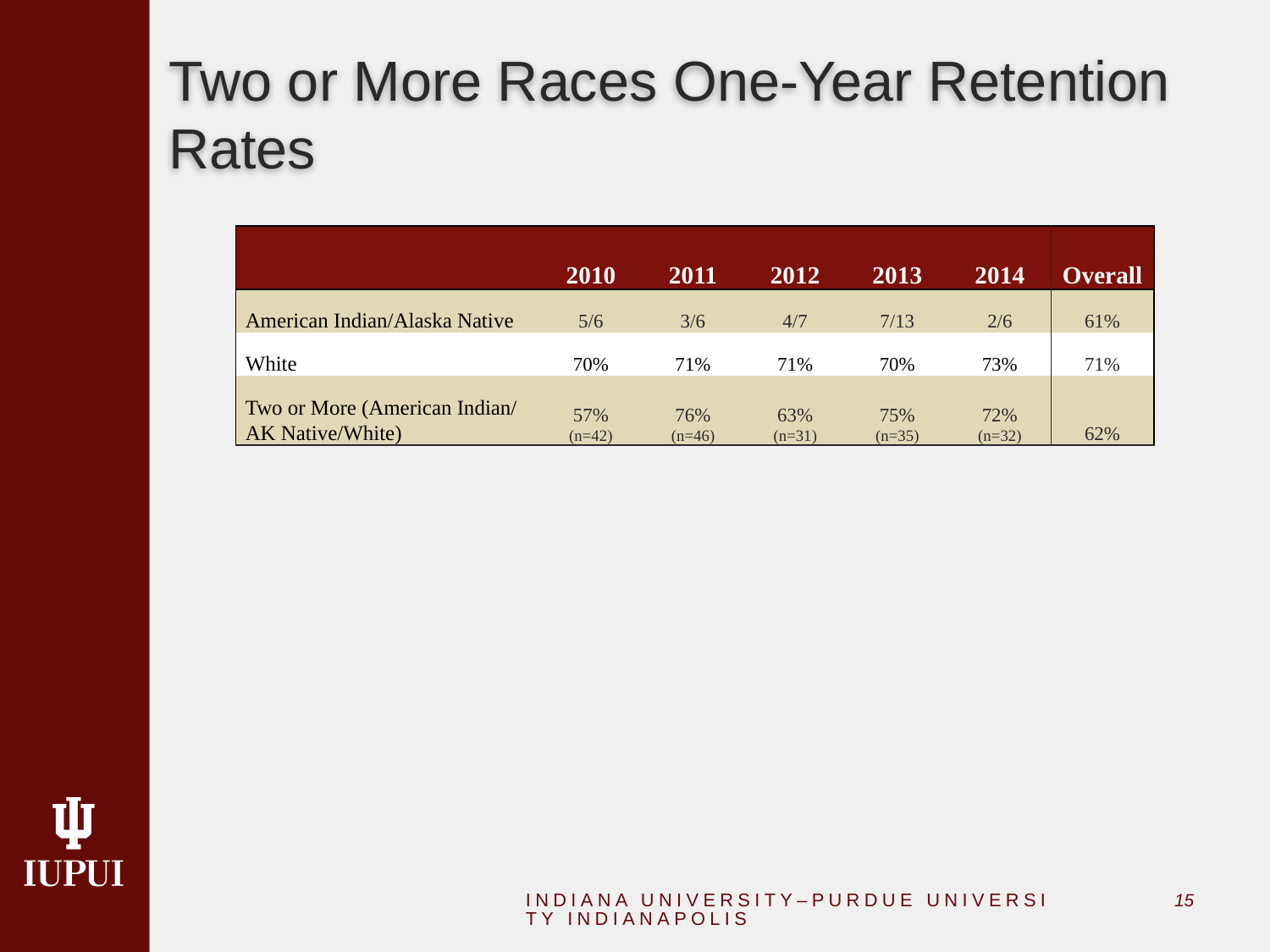

# Two or More Races One-Year Retention Rates
|  | 2010 | 2011 | 2012 | 2013 | 2014 | Overall |
| --- | --- | --- | --- | --- | --- | --- |
| American Indian/Alaska Native | 5/6 | 3/6 | 4/7 | 7/13 | 2/6 | 61% |
| White | 70% | 71% | 71% | 70% | 73% | 71% |
| Two or More (American Indian/ AK Native/White) | 57% (n=42) | 76% (n=46) | 63% (n=31) | 75% (n=35) | 72% (n=32) | 62% |
INDIANA UNIVERSITY–PURDUE UNIVERSITY INDIANAPOLIS
15